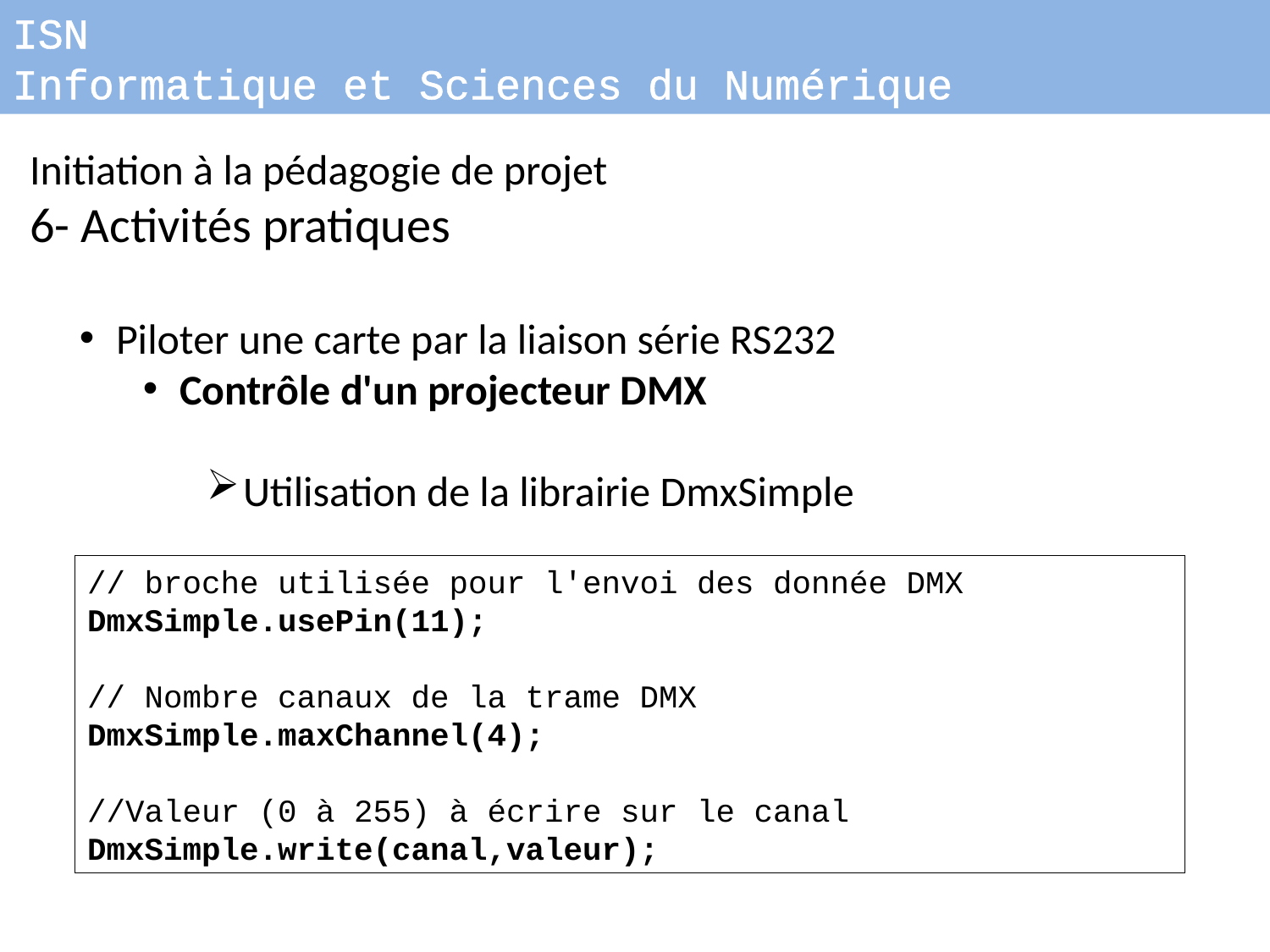

ISN
Informatique et Sciences du Numérique
Initiation à la pédagogie de projet
6- Activités pratiques

Piloter une carte par la liaison série RS232
Contrôle d'un projecteur DMX

Utilisation de la librairie DmxSimple

// broche utilisée pour l'envoi des donnée DMX
DmxSimple.usePin(11);

// Nombre canaux de la trame DMX
DmxSimple.maxChannel(4);

//Valeur (0 à 255) à écrire sur le canal
DmxSimple.write(canal,valeur);